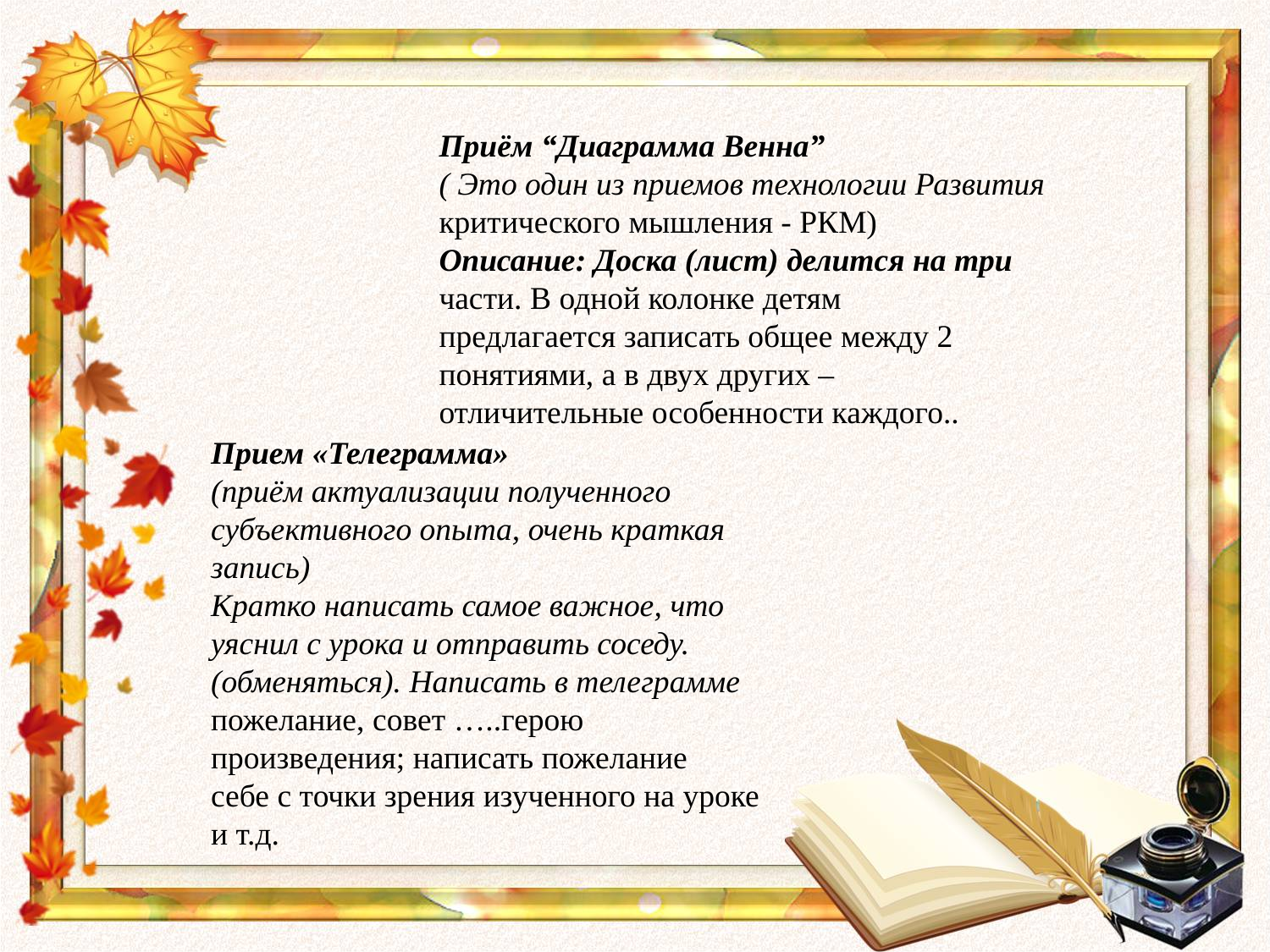

Приём “Диаграмма Венна”
( Это один из приемов технологии Развития
критического мышления - РКМ)
Описание: Доска (лист) делится на три
части. В одной колонке детям
предлагается записать общее между 2
понятиями, а в двух других –
отличительные особенности каждого..
Прием «Телеграмма»
(приём актуализации полученного
субъективного опыта, очень краткая запись)
Кратко написать самое важное, что
уяснил с урока и отправить соседу.
(обменяться). Написать в телеграмме
пожелание, совет …..герою
произведения; написать пожелание
себе с точки зрения изученного на уроке
и т.д.